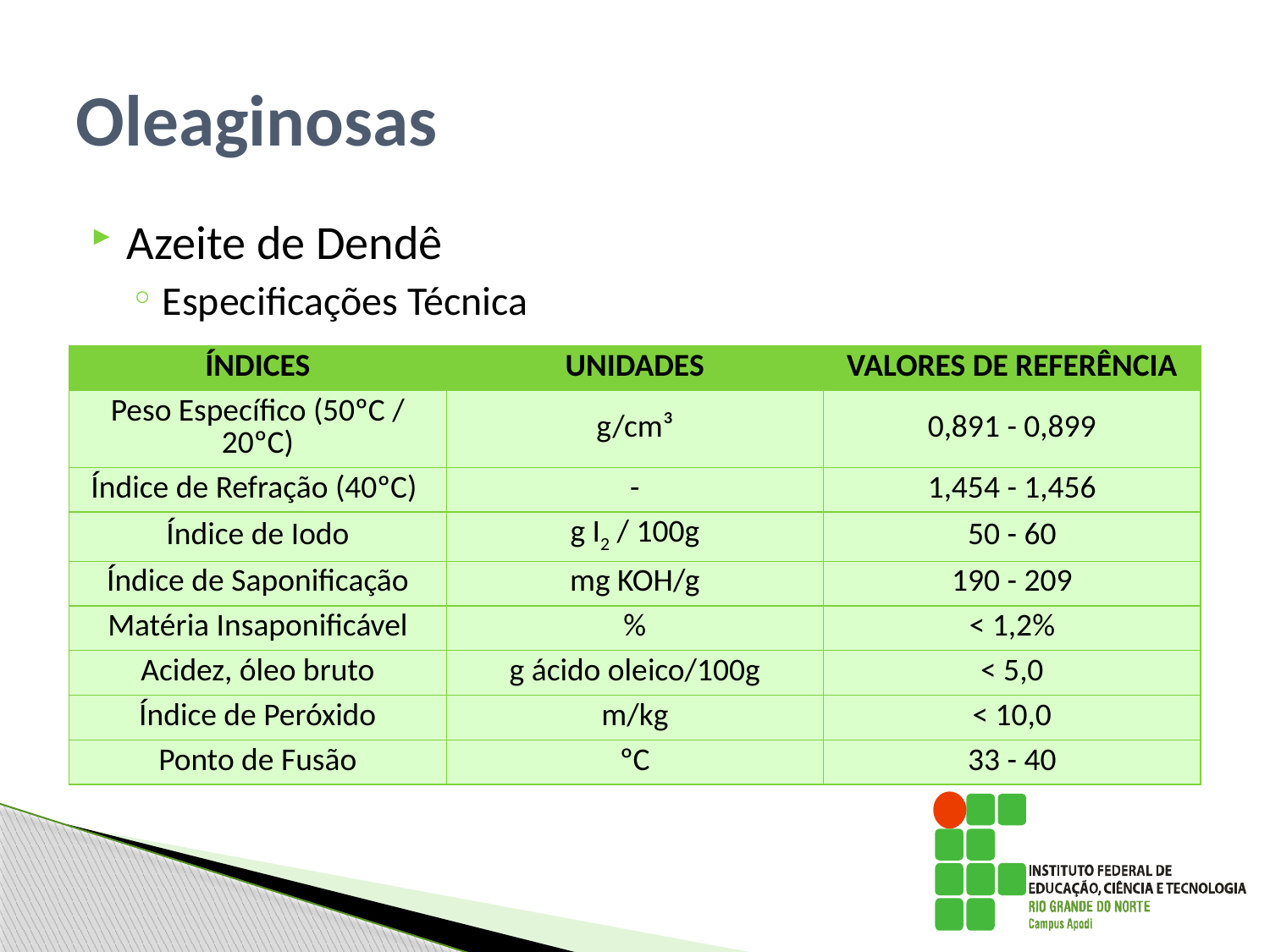

# Oleaginosas
Azeite de Dendê
Especificações Técnica

| ÍNDICES | UNIDADES | VALORES DE REFERÊNCIA |
| --- | --- | --- |
| Peso Específico (50ºC / 20ºC) | g/cm³ | 0,891 - 0,899 |
| Índice de Refração (40ºC) | - | 1,454 - 1,456 |
| Índice de Iodo | g I2 / 100g | 50 - 60 |
| Índice de Saponificação | mg KOH/g | 190 - 209 |
| Matéria Insaponificável | % | < 1,2% |
| Acidez, óleo bruto | g ácido oleico/100g | < 5,0 |
| Índice de Peróxido | m/kg | < 10,0 |
| Ponto de Fusão | ºC | 33 - 40 |